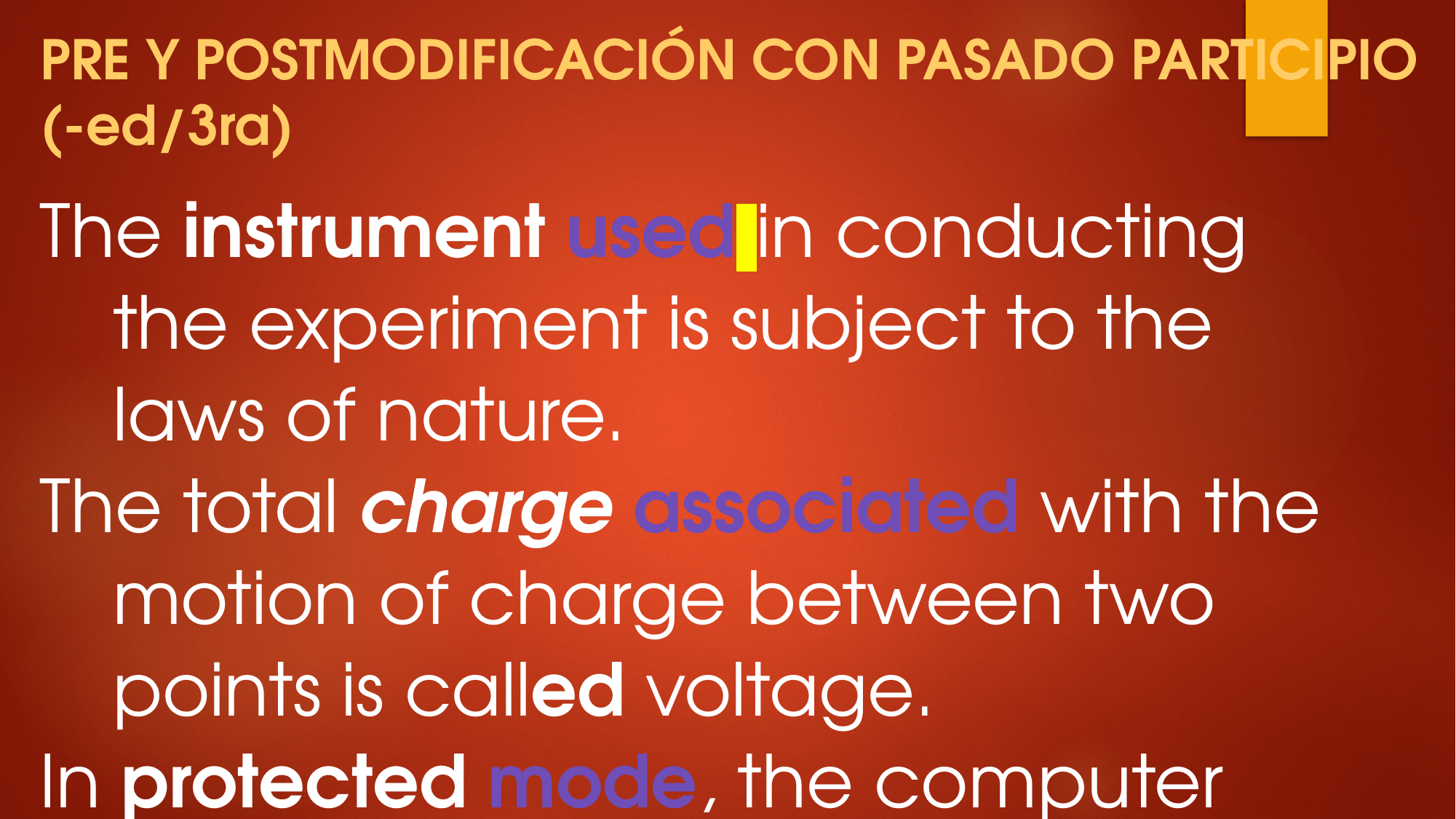

# PRE Y POSTMODIFICACIÓN CON PASADO PARTICIPIO (-ed/3ra)
The instrument used in conducting the experiment is subject to the laws of nature.
The total charge associated with the motion of charge between two points is called voltage.
In protected mode, the computer reserves a predetermined amount of memory for an executing program.
An operating system using protected mode allocates memory among several different tasks.

                            -ado/-ido